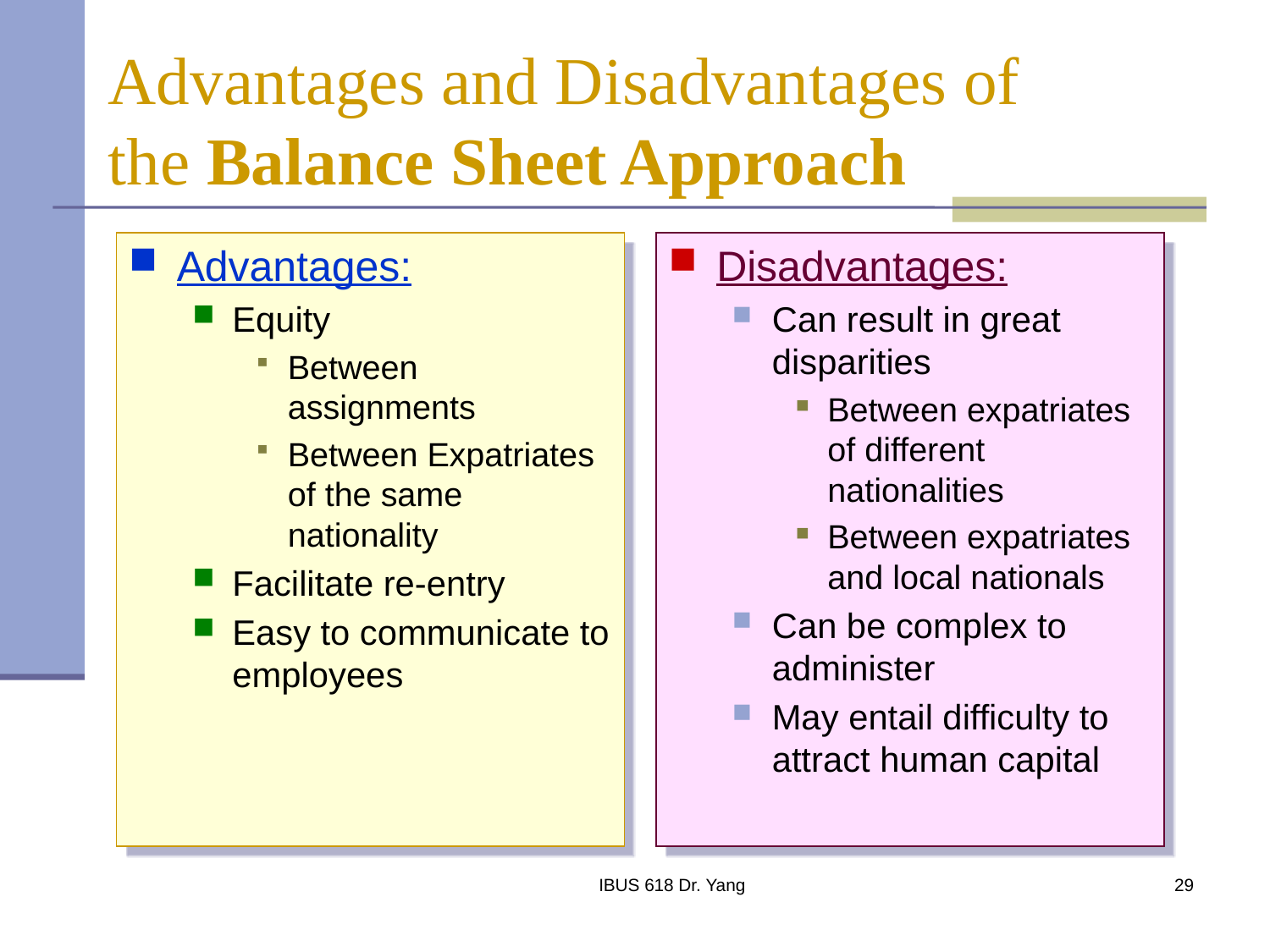

# Advantages and Disadvantages of the Balance Sheet Approach
Advantages:
Equity
Between assignments
Between Expatriates of the same nationality
Facilitate re-entry
Easy to communicate to employees
Disadvantages:
Can result in great disparities
Between expatriates of different nationalities
Between expatriates and local nationals
Can be complex to administer
May entail difficulty to attract human capital
IBUS 618 Dr. Yang
29